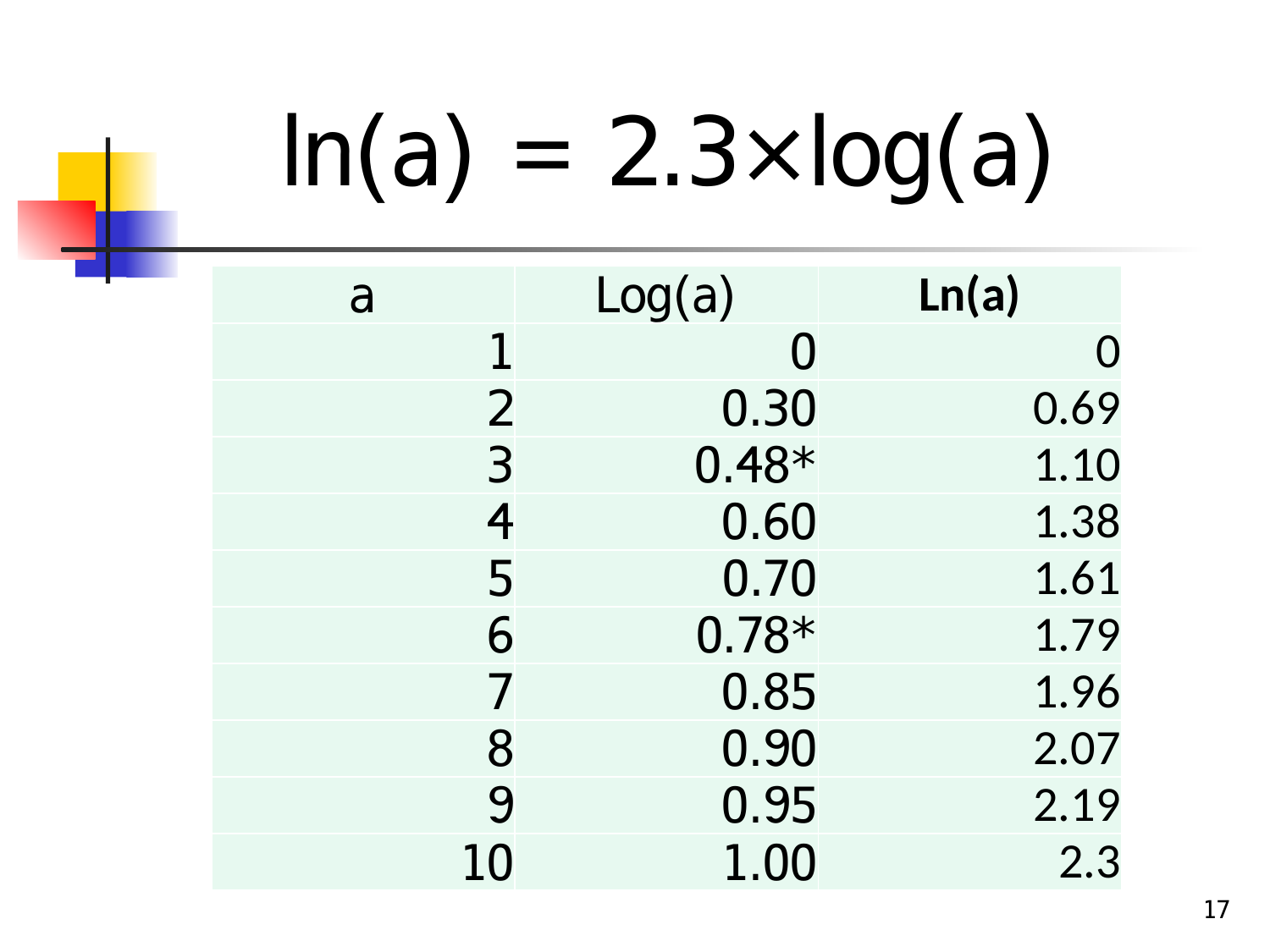

ln(a) = 2.3×log(a)
| a | Log(a) | Ln(a) |
| --- | --- | --- |
| 1 | 0 | 0 |
| 2 | 0.30 | 0.69 |
| 3 | 0.48\* | 1.10 |
| 4 | 0.60 | 1.38 |
| 5 | 0.70 | 1.61 |
| 6 | 0.78\* | 1.79 |
| 7 | 0.85 | 1.96 |
| 8 | 0.90 | 2.07 |
| 9 | 0.95 | 2.19 |
| 10 | 1.00 | 2.3 |
17